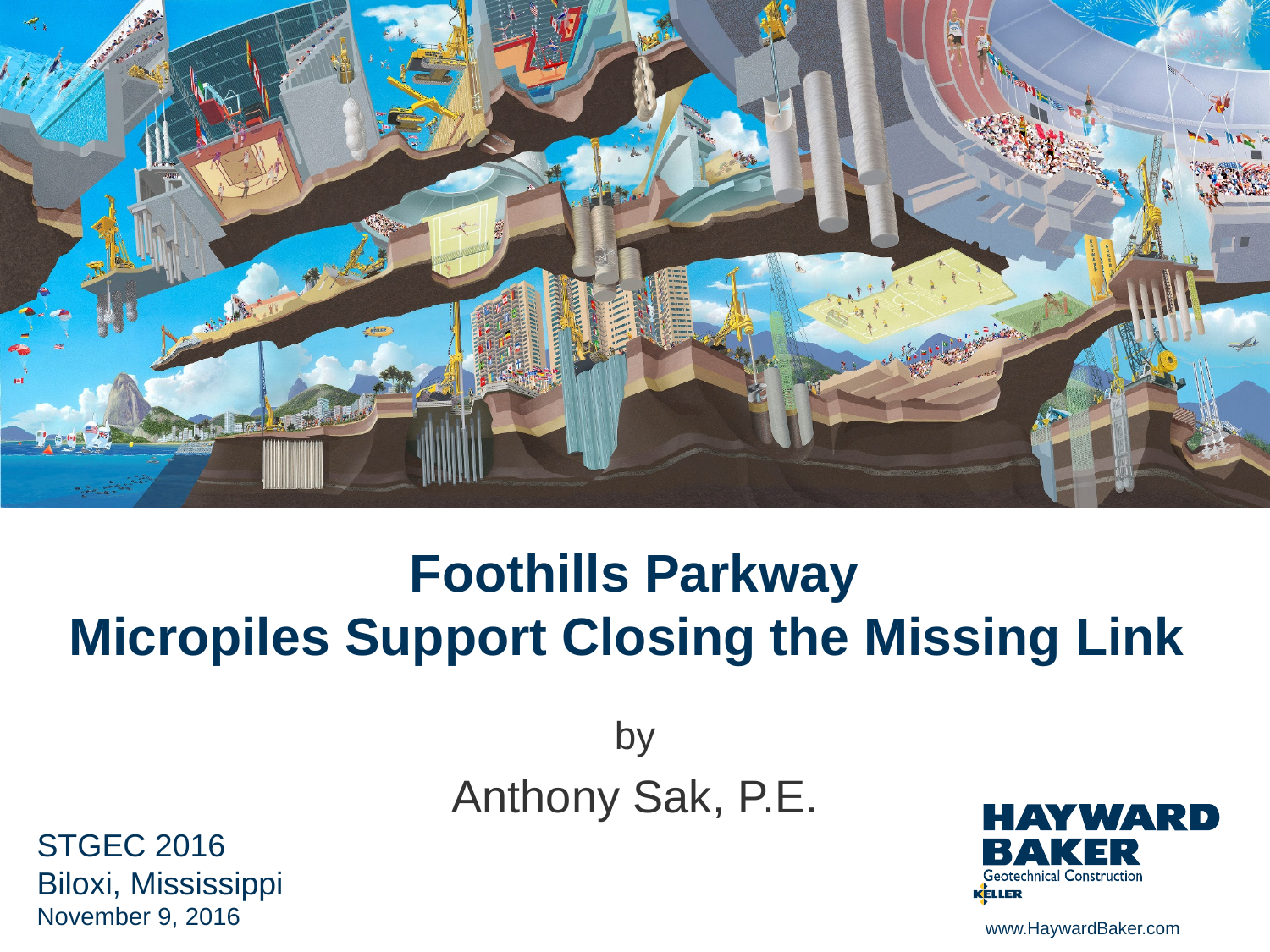

# Foothills Parkway Micropiles Support Closing the Missing Link
by
Anthony Sak, P.E.
STGEC 2016
Biloxi, Mississippi
November 9, 2016